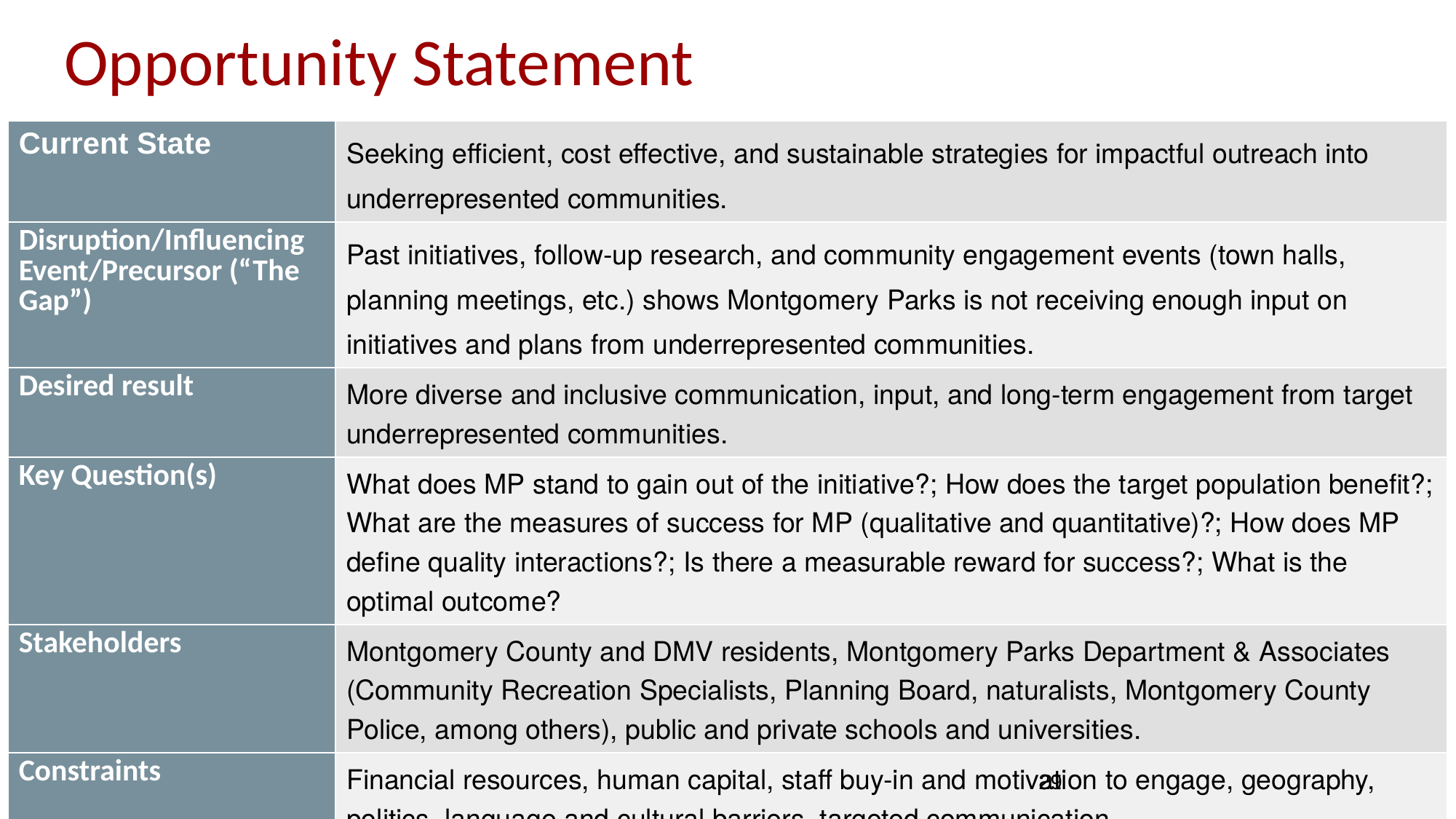

# Opportunity Statement
| Current State | Seeking efficient, cost effective, and sustainable strategies for impactful outreach into underrepresented communities. |
| --- | --- |
| Disruption/Influencing Event/Precursor (“The Gap”) | Past initiatives, follow-up research, and community engagement events (town halls, planning meetings, etc.) shows Montgomery Parks is not receiving enough input on initiatives and plans from underrepresented communities. |
| Desired result | More diverse and inclusive communication, input, and long-term engagement from target underrepresented communities. |
| Key Question(s) | What does MP stand to gain out of the initiative?; How does the target population benefit?; What are the measures of success for MP (qualitative and quantitative)?; How does MP define quality interactions?; Is there a measurable reward for success?; What is the optimal outcome? |
| Stakeholders | Montgomery County and DMV residents, Montgomery Parks Department & Associates (Community Recreation Specialists, Planning Board, naturalists, Montgomery County Police, among others), public and private schools and universities. |
| Constraints | Financial resources, human capital, staff buy-in and motivation to engage, geography, politics, language and cultural barriers, targeted communication. |
| Decision Criteria | Financial implications, quantifying impact, strategy for implementation |
29